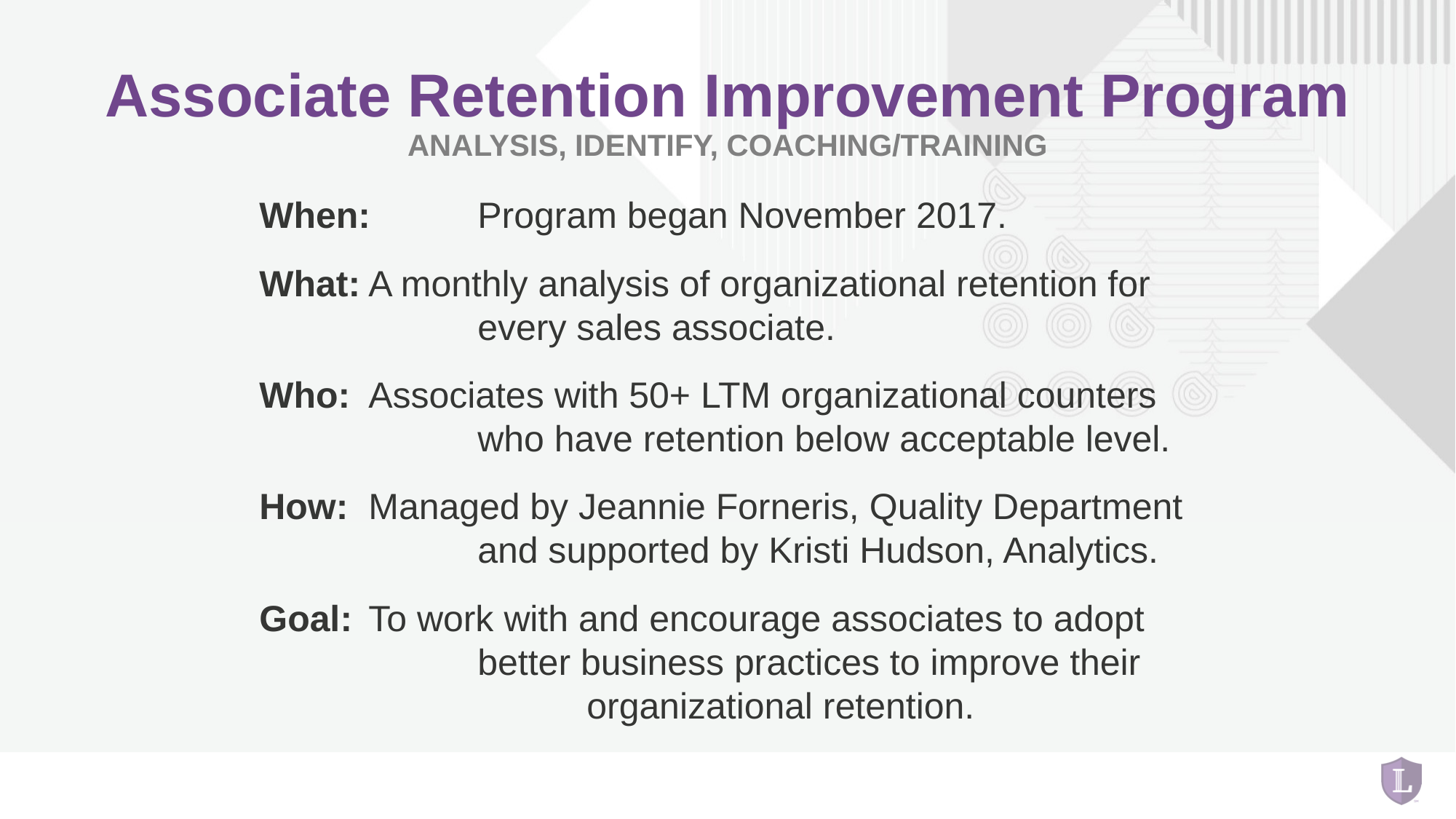

Associate Retention Improvement Program
ANALYSIS, IDENTIFY, COACHING/TRAINING
When: 	Program began November 2017.
What:	A monthly analysis of organizational retention for 			every sales associate.
Who:	Associates with 50+ LTM organizational counters 			who have retention below acceptable level.
How:	Managed by Jeannie Forneris, Quality Department 			and supported by Kristi Hudson, Analytics.
Goal: 	To work with and encourage associates to adopt 			better business practices to improve their 				organizational retention.